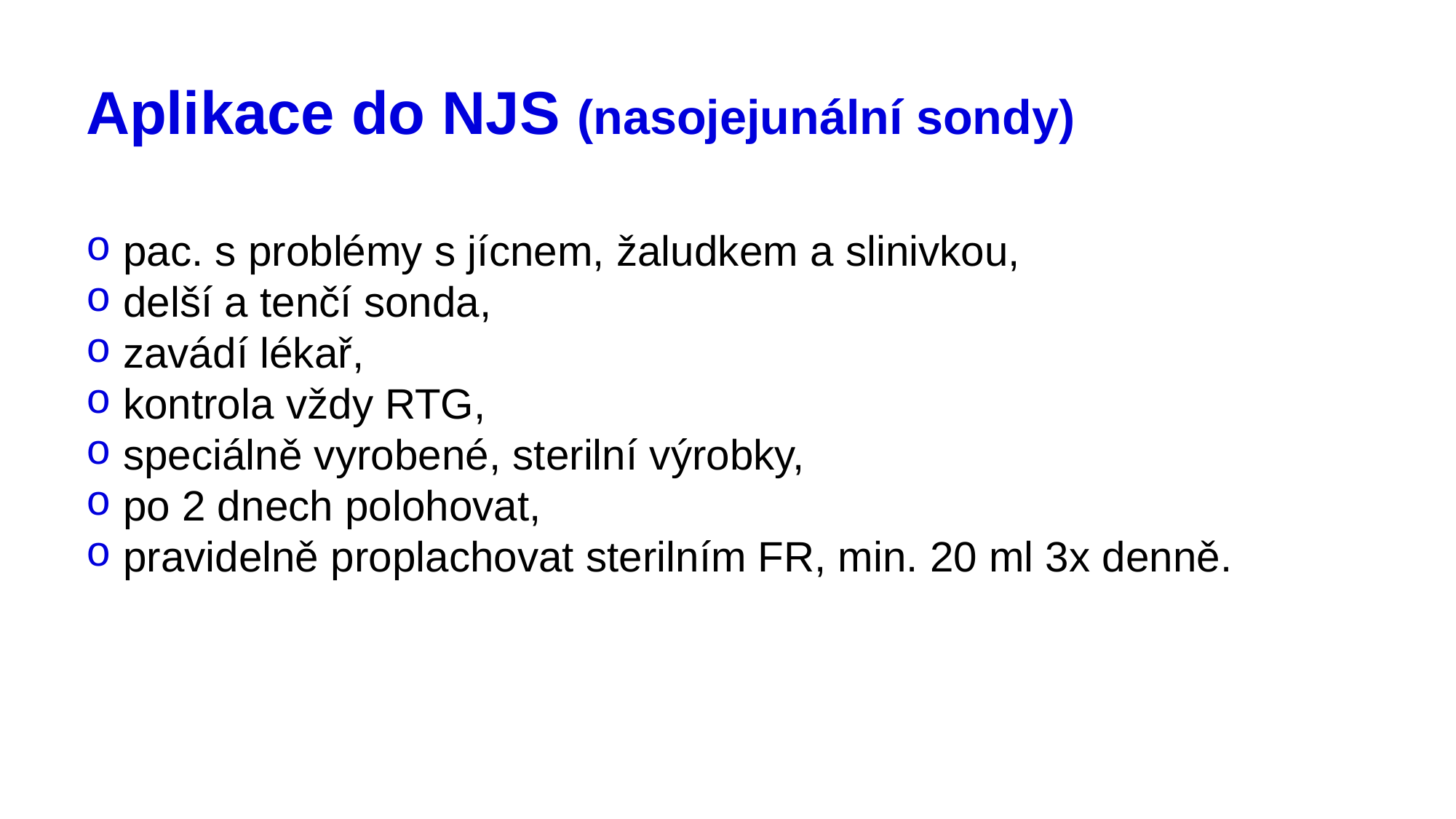

# Aplikace do NJS (nasojejunální sondy)
 pac. s problémy s jícnem, žaludkem a slinivkou,
 delší a tenčí sonda,
 zavádí lékař,
 kontrola vždy RTG,
 speciálně vyrobené, sterilní výrobky,
 po 2 dnech polohovat,
 pravidelně proplachovat sterilním FR, min. 20 ml 3x denně.